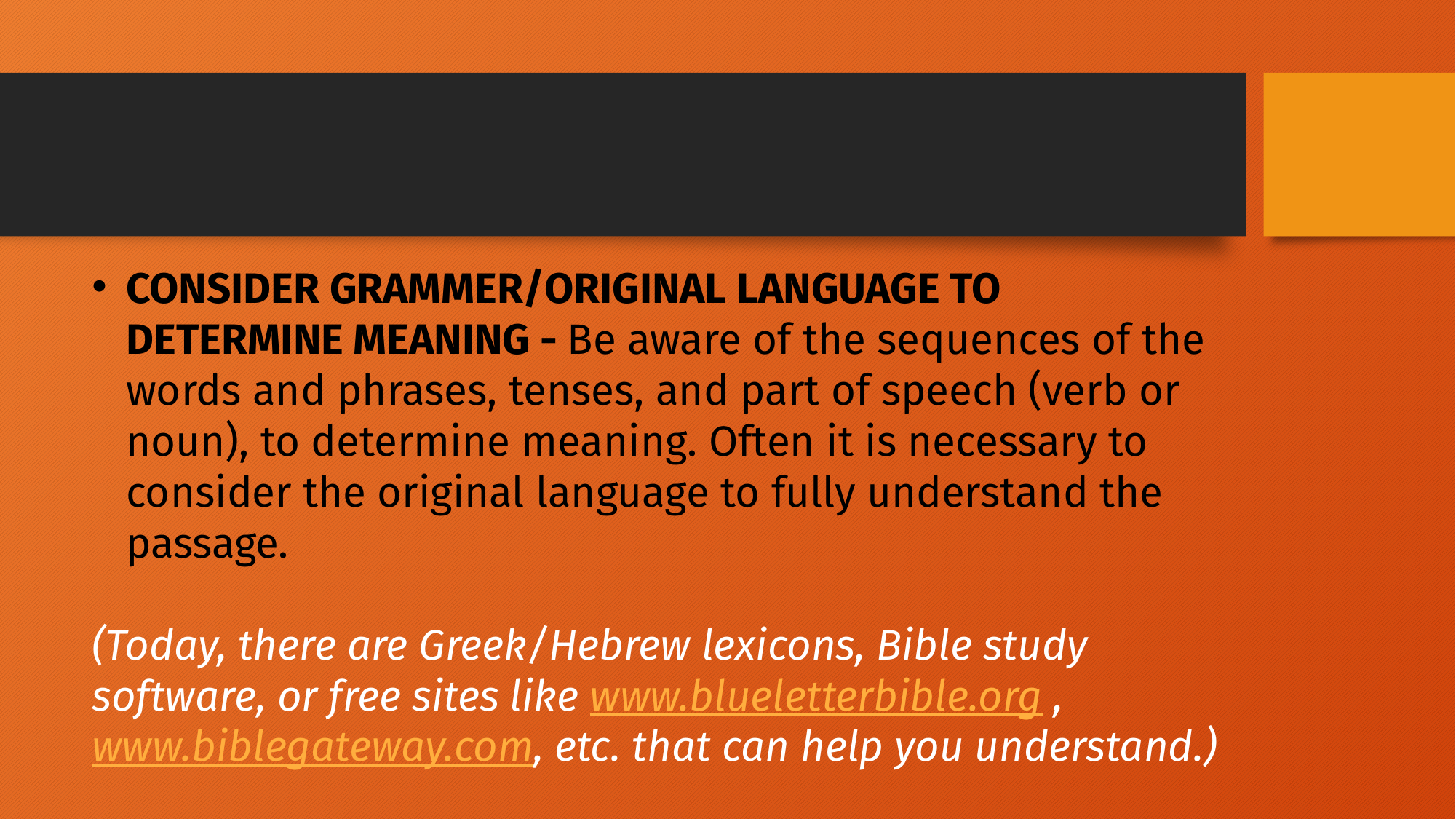

#
CONSIDER GRAMMER/ORIGINAL LANGUAGE TO DETERMINE MEANING - Be aware of the sequences of the words and phrases, tenses, and part of speech (verb or noun), to determine meaning. Often it is necessary to consider the original language to fully understand the passage.

(Today, there are Greek/Hebrew lexicons, Bible study software, or free sites like www.blueletterbible.org , www.biblegateway.com, etc. that can help you understand.)